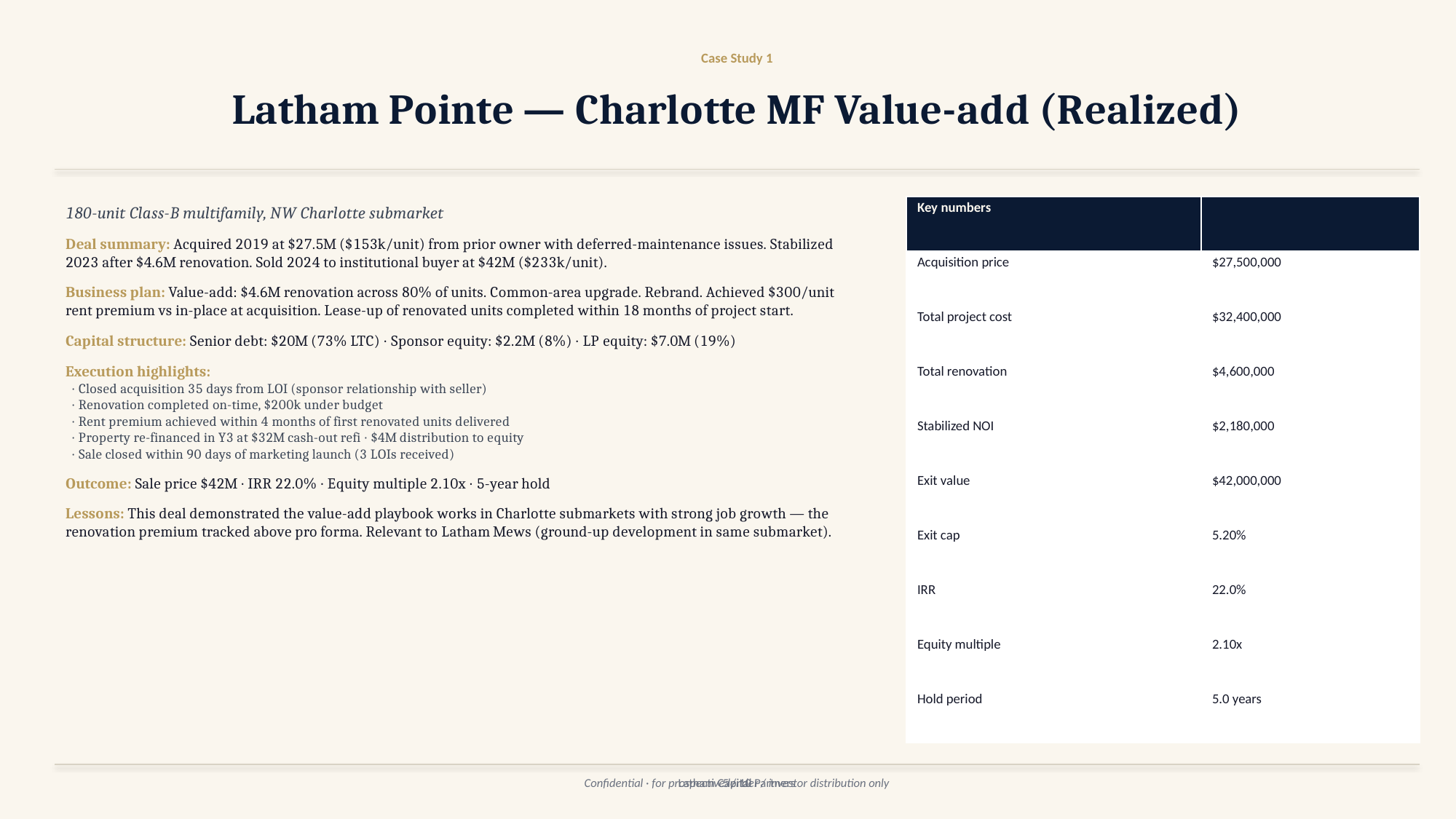

Case Study 1
Latham Pointe — Charlotte MF Value-add (Realized)
180-unit Class-B multifamily, NW Charlotte submarket
Deal summary: Acquired 2019 at $27.5M ($153k/unit) from prior owner with deferred-maintenance issues. Stabilized 2023 after $4.6M renovation. Sold 2024 to institutional buyer at $42M ($233k/unit).
Business plan: Value-add: $4.6M renovation across 80% of units. Common-area upgrade. Rebrand. Achieved $300/unit rent premium vs in-place at acquisition. Lease-up of renovated units completed within 18 months of project start.
Capital structure: Senior debt: $20M (73% LTC) · Sponsor equity: $2.2M (8%) · LP equity: $7.0M (19%)
Execution highlights:
  · Closed acquisition 35 days from LOI (sponsor relationship with seller)
  · Renovation completed on-time, $200k under budget
  · Rent premium achieved within 4 months of first renovated units delivered
  · Property re-financed in Y3 at $32M cash-out refi · $4M distribution to equity
  · Sale closed within 90 days of marketing launch (3 LOIs received)
Outcome: Sale price $42M · IRR 22.0% · Equity multiple 2.10x · 5-year hold
Lessons: This deal demonstrated the value-add playbook works in Charlotte submarkets with strong job growth — the renovation premium tracked above pro forma. Relevant to Latham Mews (ground-up development in same submarket).
| Key numbers |  |
| --- | --- |
| Acquisition price | $27,500,000 |
| Total project cost | $32,400,000 |
| Total renovation | $4,600,000 |
| Stabilized NOI | $2,180,000 |
| Exit value | $42,000,000 |
| Exit cap | 5.20% |
| IRR | 22.0% |
| Equity multiple | 2.10x |
| Hold period | 5.0 years |
Latham Capital Partners
Confidential · for prospective lender / investor distribution only
5 / 10